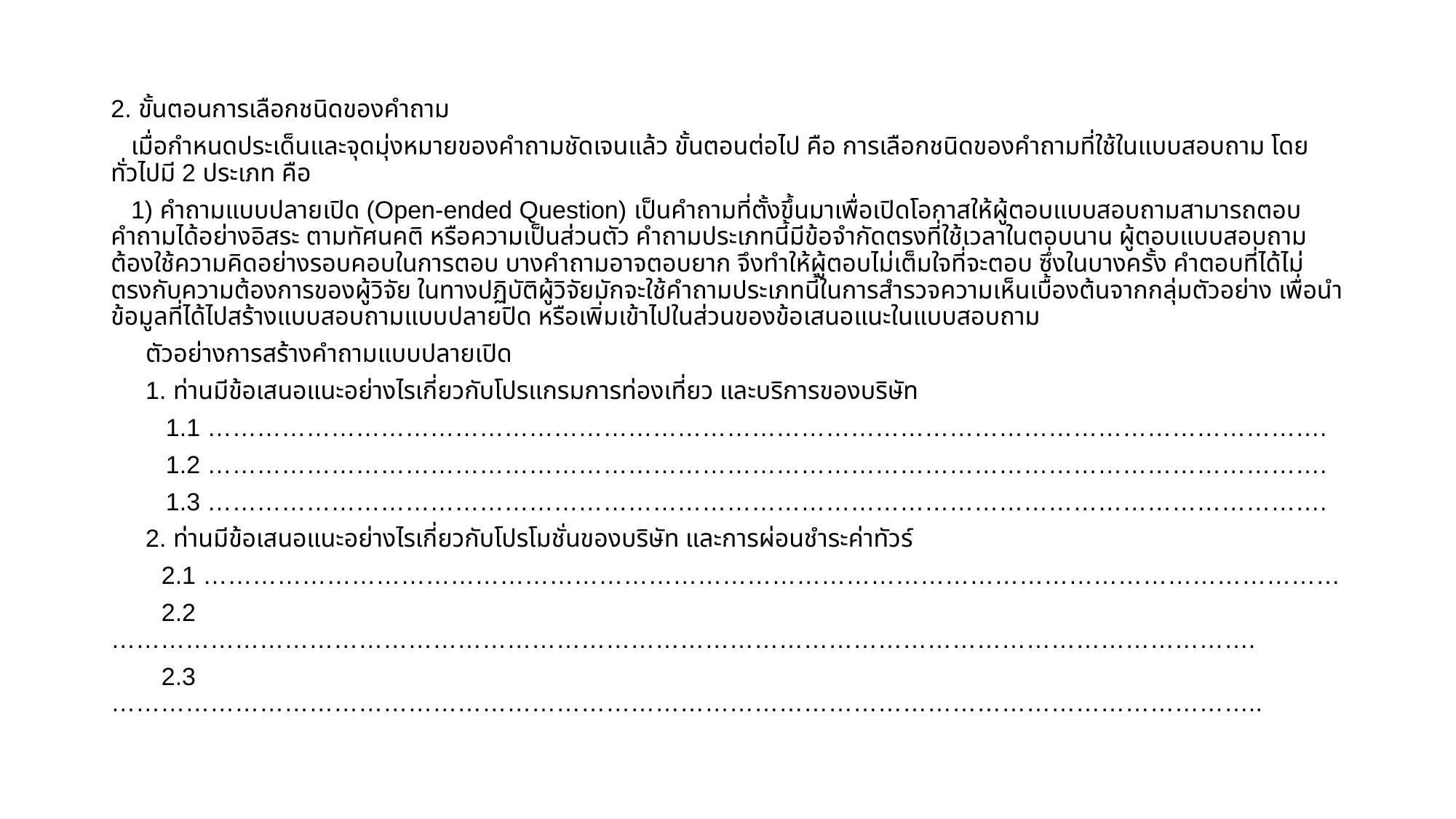

2. ขั้นตอนการเลือกชนิดของคำถาม
เมื่อกำหนดประเด็นและจุดมุ่งหมายของคำถามชัดเจนแล้ว ขั้นตอนต่อไป คือ การเลือกชนิดของคำถามที่ใช้ในแบบสอบถาม โดยทั่วไปมี 2 ประเภท คือ
1) คำถามแบบปลายเปิด (Open-ended Question) เป็นคำถามที่ตั้งขึ้นมาเพื่อเปิดโอกาสให้ผู้ตอบแบบสอบถามสามารถตอบคำถามได้อย่างอิสระ ตามทัศนคติ หรือความเป็นส่วนตัว คำถามประเภทนี้มีข้อจำกัดตรงที่ใช้เวลาในตอบนาน ผู้ตอบแบบสอบถามต้องใช้ความคิดอย่างรอบคอบในการตอบ บางคำถามอาจตอบยาก จึงทำให้ผู้ตอบไม่เต็มใจที่จะตอบ ซึ่งในบางครั้ง คำตอบที่ได้ไม่ตรงกับความต้องการของผู้วิจัย ในทางปฏิบัติผู้วิจัยมักจะใช้คำถามประเภทนี้ในการสำรวจความเห็นเบื้องต้นจากกลุ่มตัวอย่าง เพื่อนำข้อมูลที่ได้ไปสร้างแบบสอบถามแบบปลายปิด หรือเพิ่มเข้าไปในส่วนของข้อเสนอแนะในแบบสอบถาม
ตัวอย่างการสร้างคำถามแบบปลายเปิด
1. ท่านมีข้อเสนอแนะอย่างไรเกี่ยวกับโปรแกรมการท่องเที่ยว และบริการของบริษัท
1.1 ……………………………………………………………………………………………………………………….
1.2 ……………………………………………………………………………………………………………………….
1.3 ……………………………………………………………………………………………………………………….
2. ท่านมีข้อเสนอแนะอย่างไรเกี่ยวกับโปรโมชั่นของบริษัท และการผ่อนชำระค่าทัวร์
2.1 …………………………………………………………………………………………………………………………
2.2 ………………………………………………………………………………………………………………………….
2.3 …………………………………………………………………………………………………………………………..